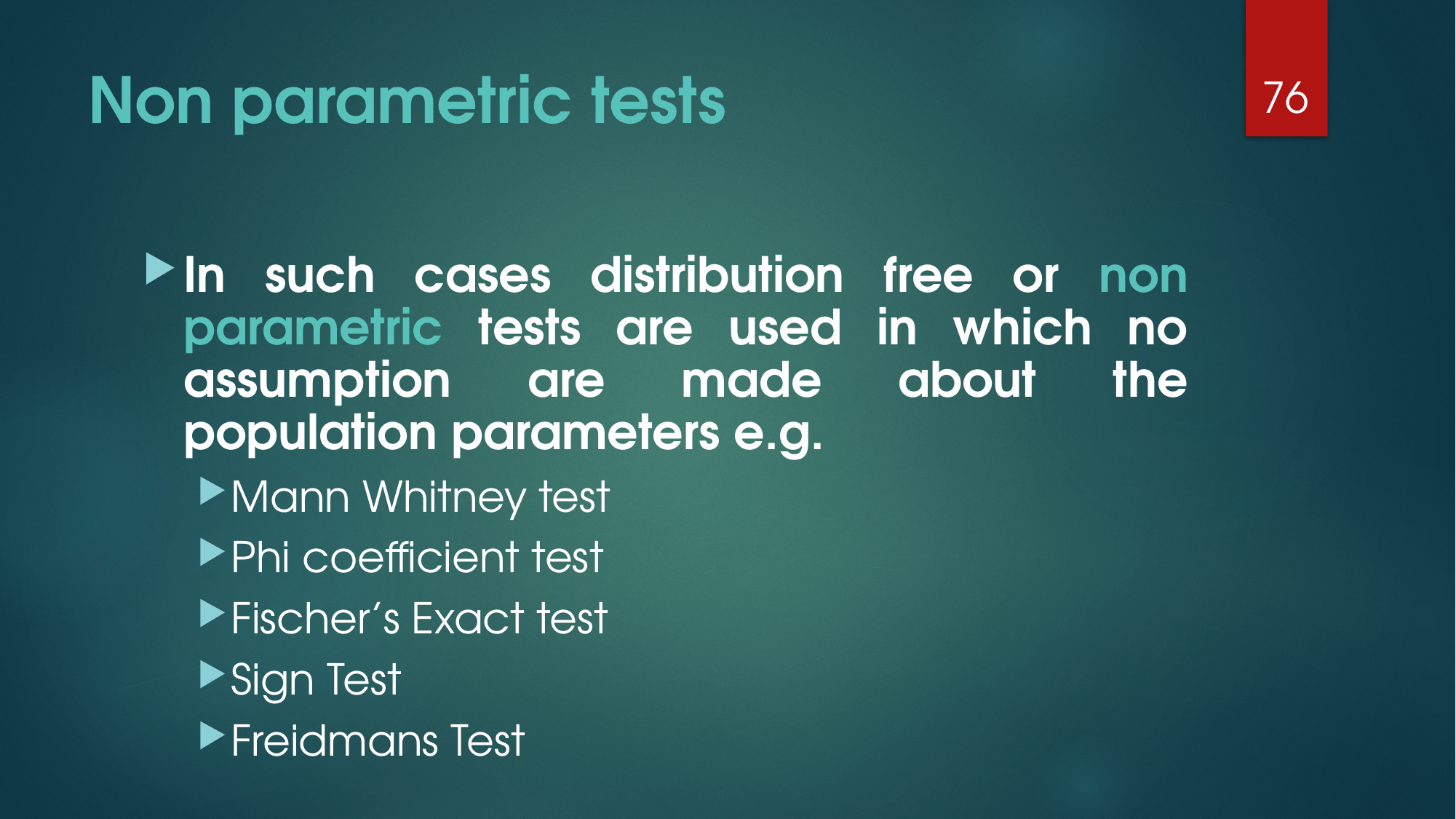

76
# Non parametric tests
In such cases distribution free or non parametric tests are used in which no assumption are made about the population parameters e.g.
Mann Whitney test
Phi coefficient test
Fischer’s Exact test
Sign Test
Freidmans Test